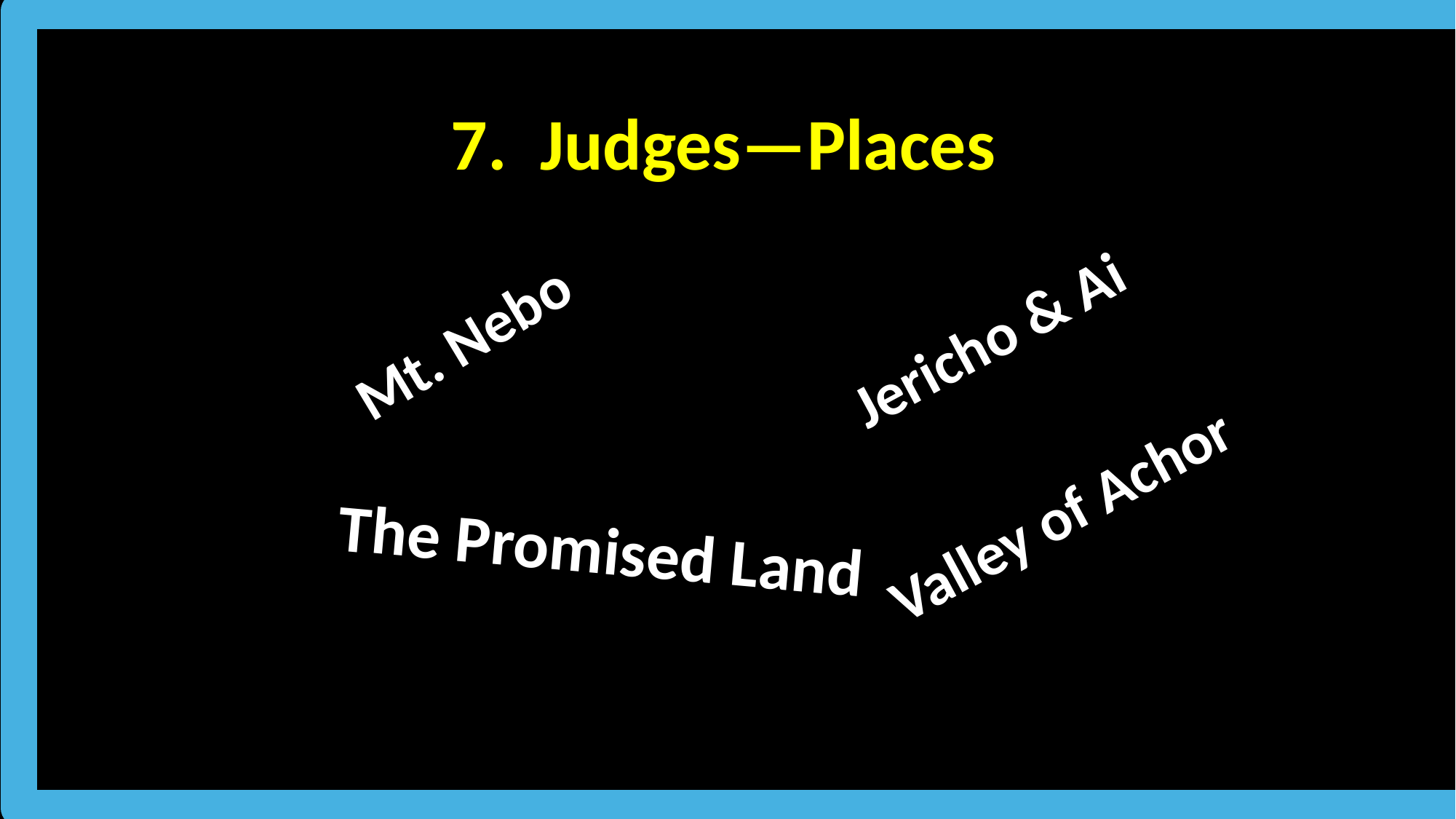

7.  Judges—Places

Mt. Nebo
 Jericho & Ai
Your text here
 Valley of Achor
The Promised Land